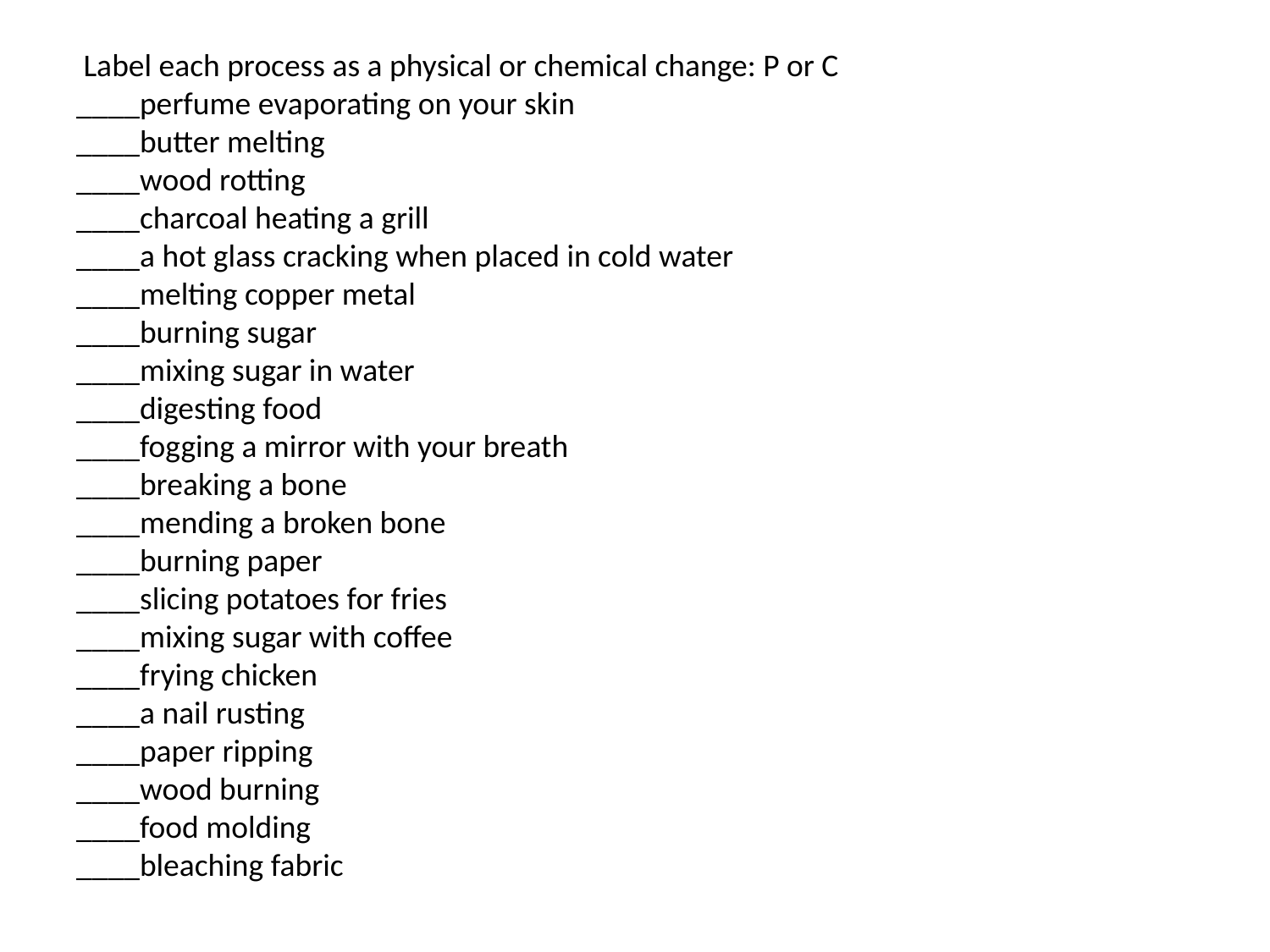

Label each process as a physical or chemical change: P or C
____perfume evaporating on your skin
____butter melting
____wood rotting
____charcoal heating a grill
____a hot glass cracking when placed in cold water
____melting copper metal
____burning sugar
____mixing sugar in water
____digesting food
____fogging a mirror with your breath
____breaking a bone
____mending a broken bone
____burning paper
____slicing potatoes for fries
____mixing sugar with coffee
____frying chicken
____a nail rusting
____paper ripping
____wood burning
____food molding
____bleaching fabric